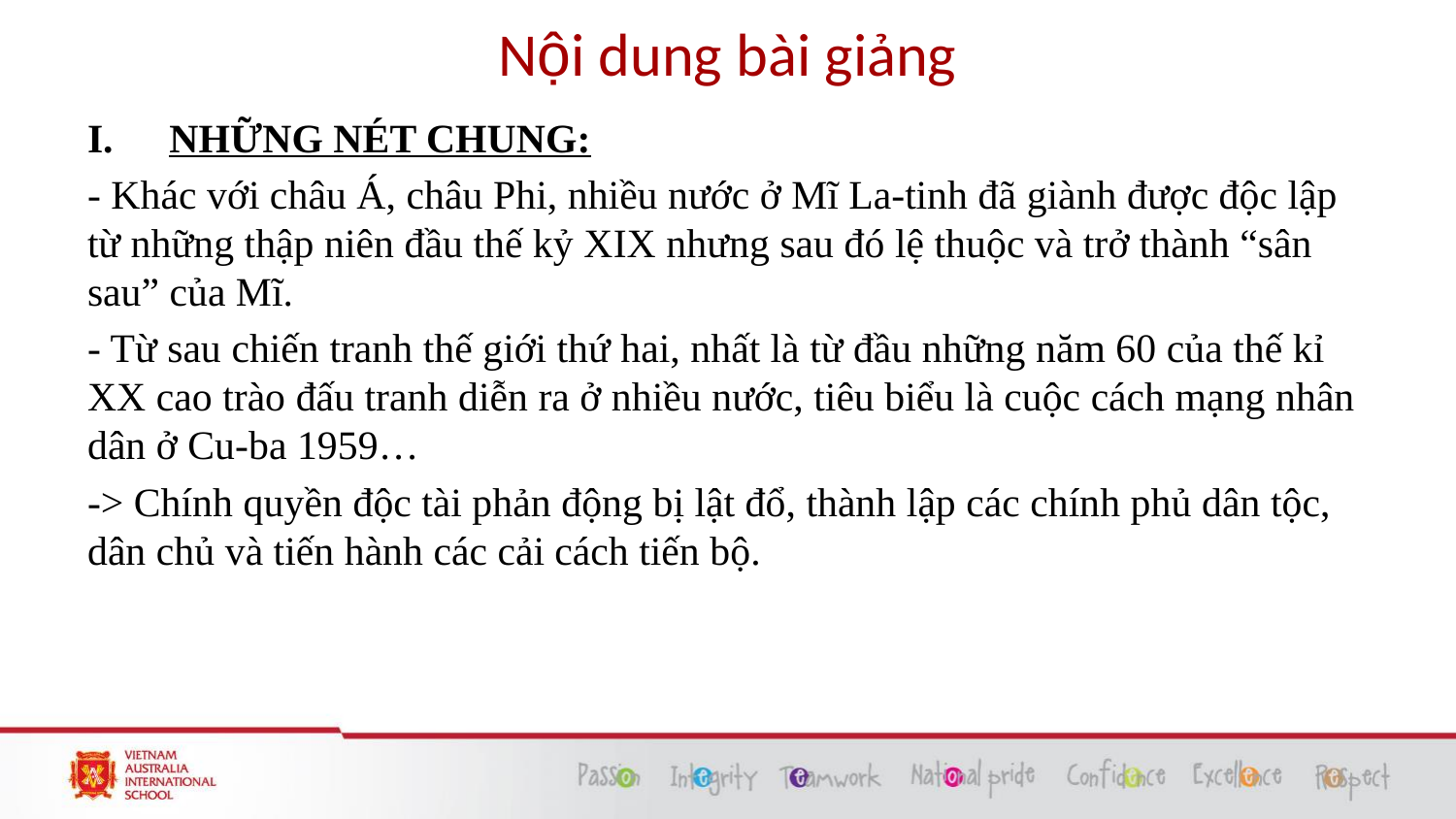

# Nội dung bài giảng
NHỮNG NÉT CHUNG:
- Khác với châu Á, châu Phi, nhiều nước ở Mĩ La-tinh đã giành được độc lập từ những thập niên đầu thế kỷ XIX nhưng sau đó lệ thuộc và trở thành “sân sau” của Mĩ.
- Từ sau chiến tranh thế giới thứ hai, nhất là từ đầu những năm 60 của thế kỉ XX cao trào đấu tranh diễn ra ở nhiều nước, tiêu biểu là cuộc cách mạng nhân dân ở Cu-ba 1959…
-> Chính quyền độc tài phản động bị lật đổ, thành lập các chính phủ dân tộc, dân chủ và tiến hành các cải cách tiến bộ.